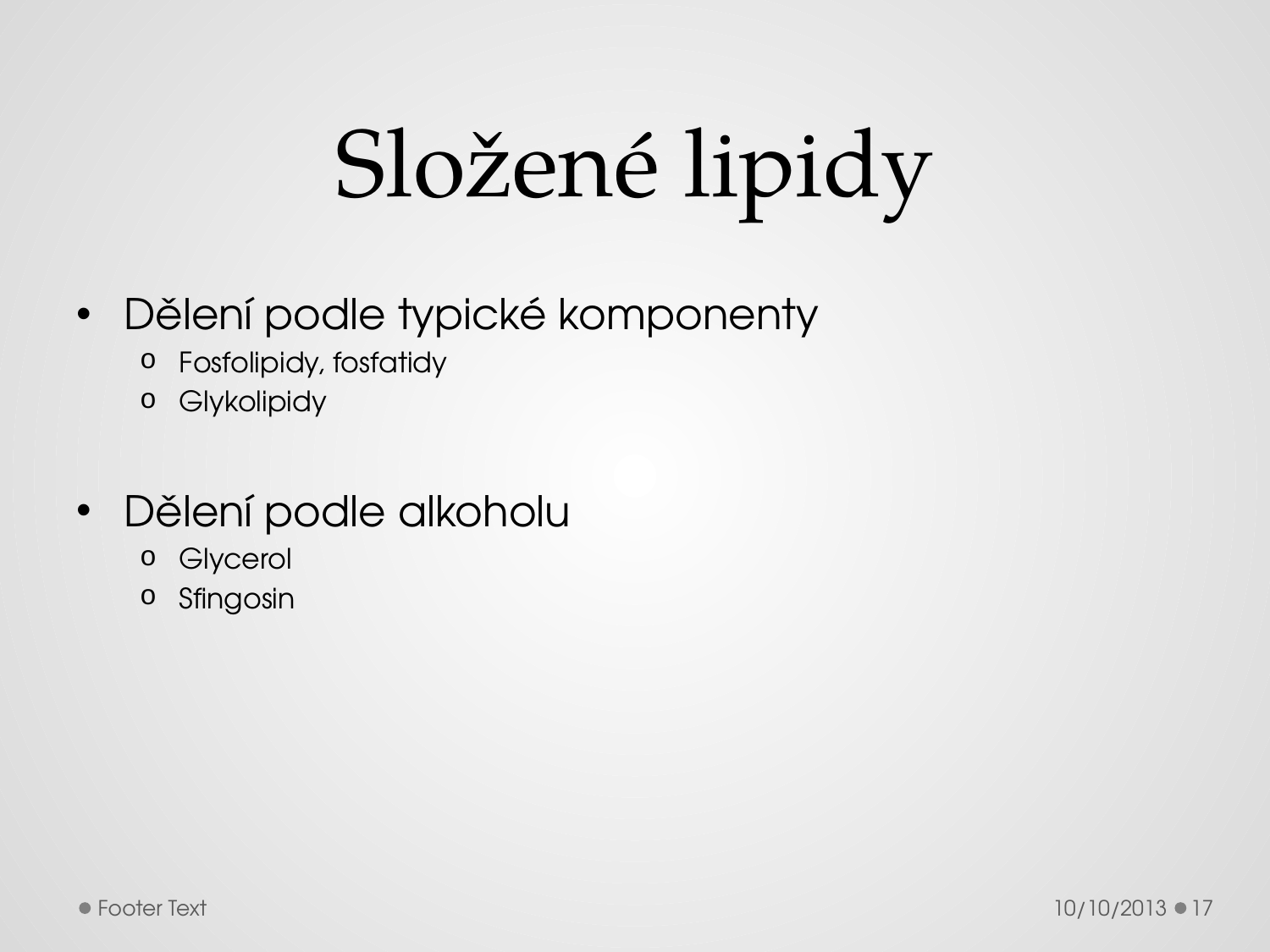

# Složené lipidy

Dělení podle typické komponenty
Fosfolipidy, fosfatidy
Glykolipidy

Dělení podle alkoholu
Glycerol
Sfingosin

Footer Text
10/10/2013
17